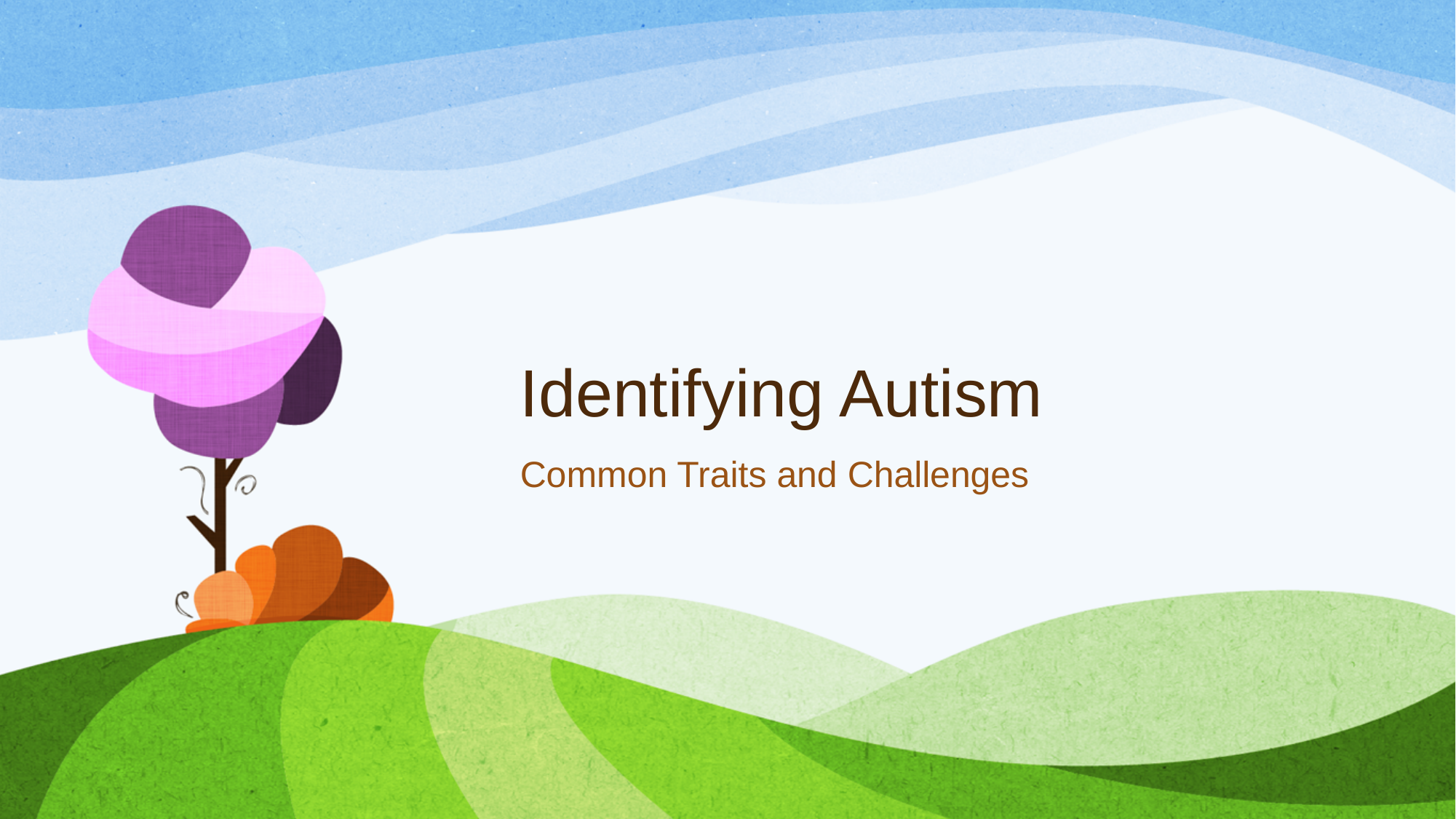

# Identifying Autism
Common Traits and Challenges